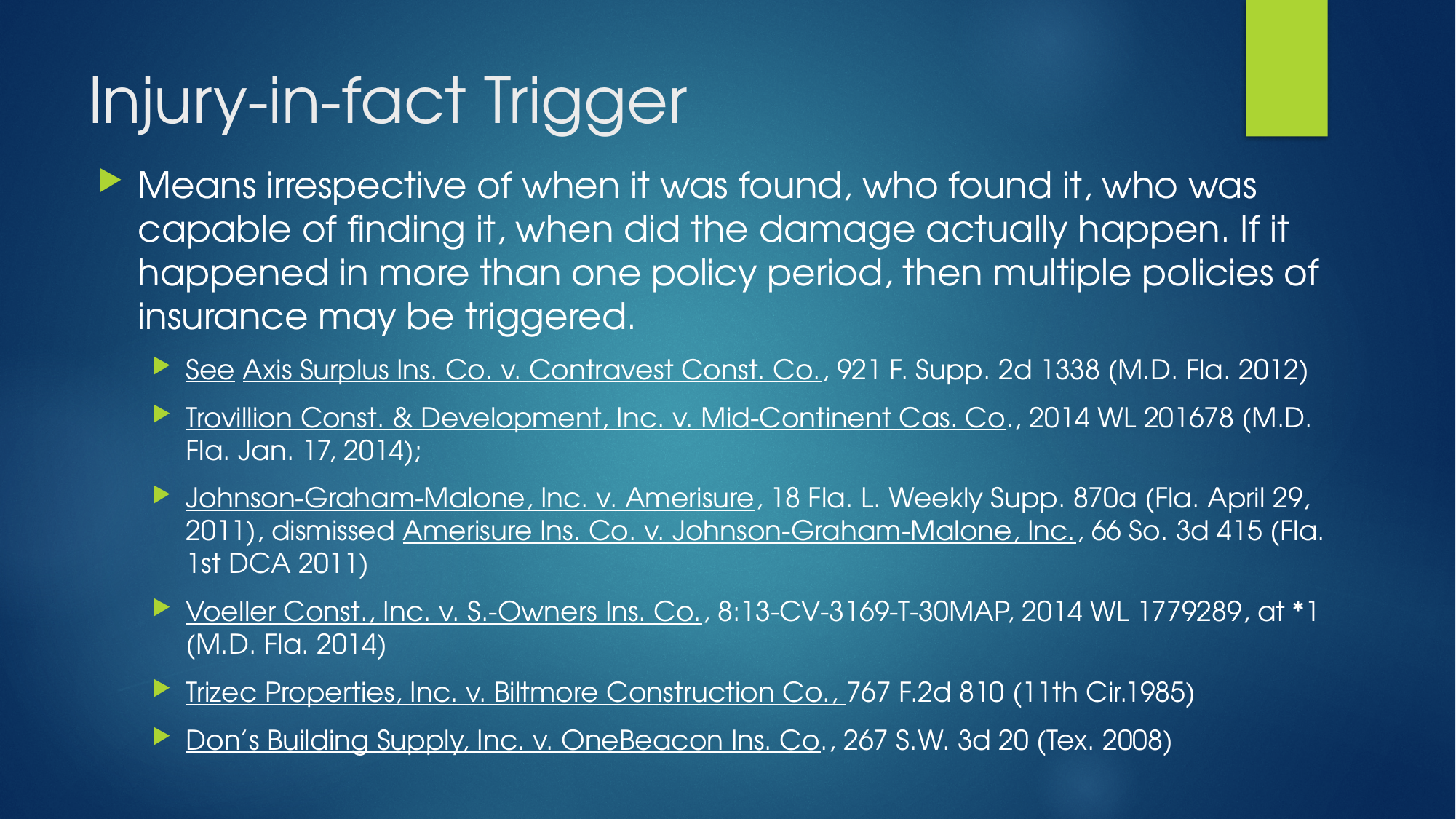

# Injury-in-fact Trigger
Means irrespective of when it was found, who found it, who was capable of finding it, when did the damage actually happen. If it happened in more than one policy period, then multiple policies of insurance may be triggered.
See Axis Surplus Ins. Co. v. Contravest Const. Co., 921 F. Supp. 2d 1338 (M.D. Fla. 2012)
Trovillion Const. & Development, Inc. v. Mid-Continent Cas. Co., 2014 WL 201678 (M.D. Fla. Jan. 17, 2014);
Johnson-Graham-Malone, Inc. v. Amerisure, 18 Fla. L. Weekly Supp. 870a (Fla. April 29, 2011), dismissed Amerisure Ins. Co. v. Johnson-Graham-Malone, Inc., 66 So. 3d 415 (Fla. 1st DCA 2011)
Voeller Const., Inc. v. S.-Owners Ins. Co., 8:13-CV-3169-T-30MAP, 2014 WL 1779289, at *1 (M.D. Fla. 2014)
Trizec Properties, Inc. v. Biltmore Construction Co., 767 F.2d 810 (11th Cir.1985)
Don’s Building Supply, Inc. v. OneBeacon Ins. Co., 267 S.W. 3d 20 (Tex. 2008)